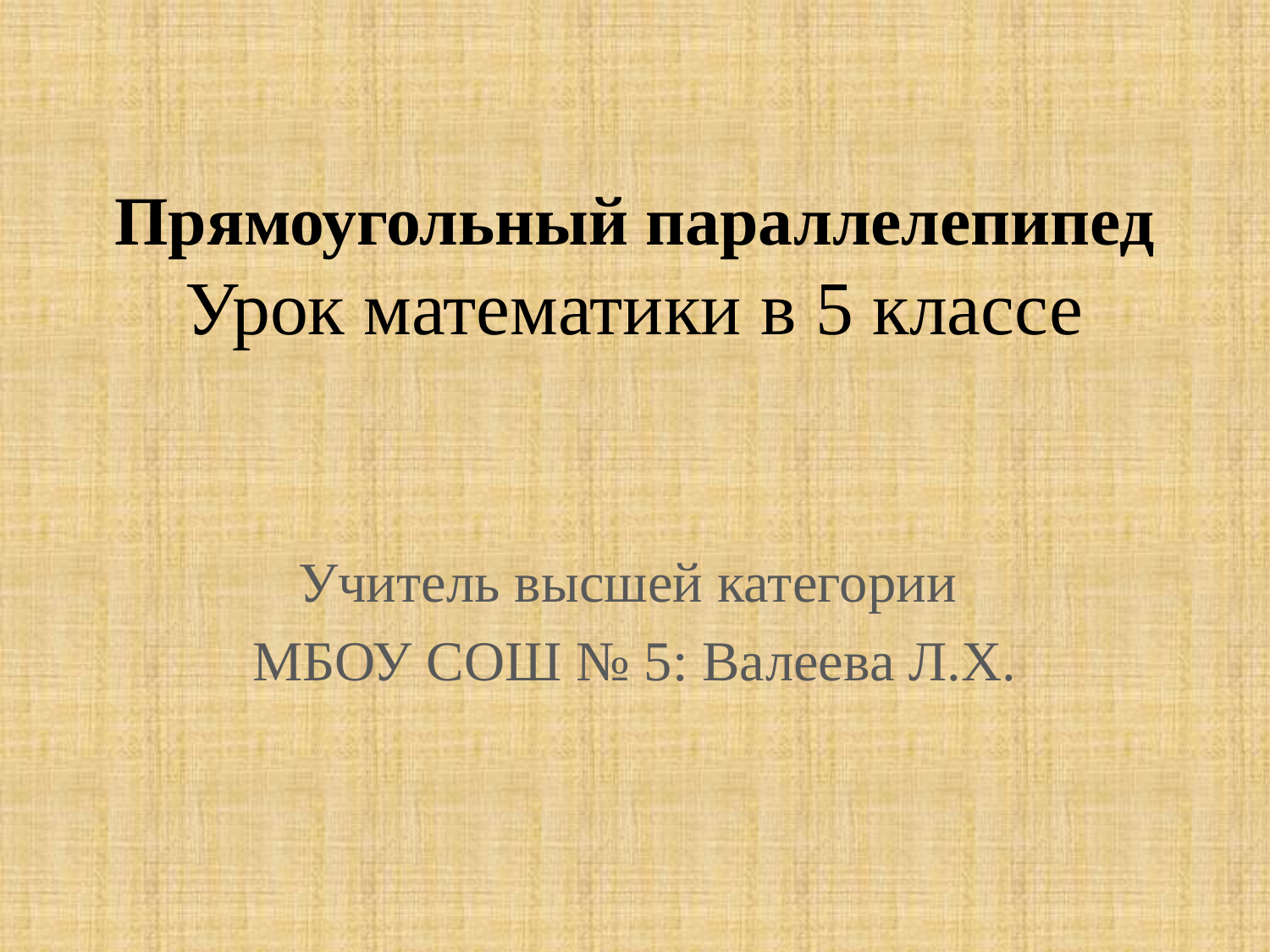

# Прямоугольный параллелепипед Урок математики в 5 классе
Учитель высшей категории
МБОУ СОШ № 5: Валеева Л.Х.